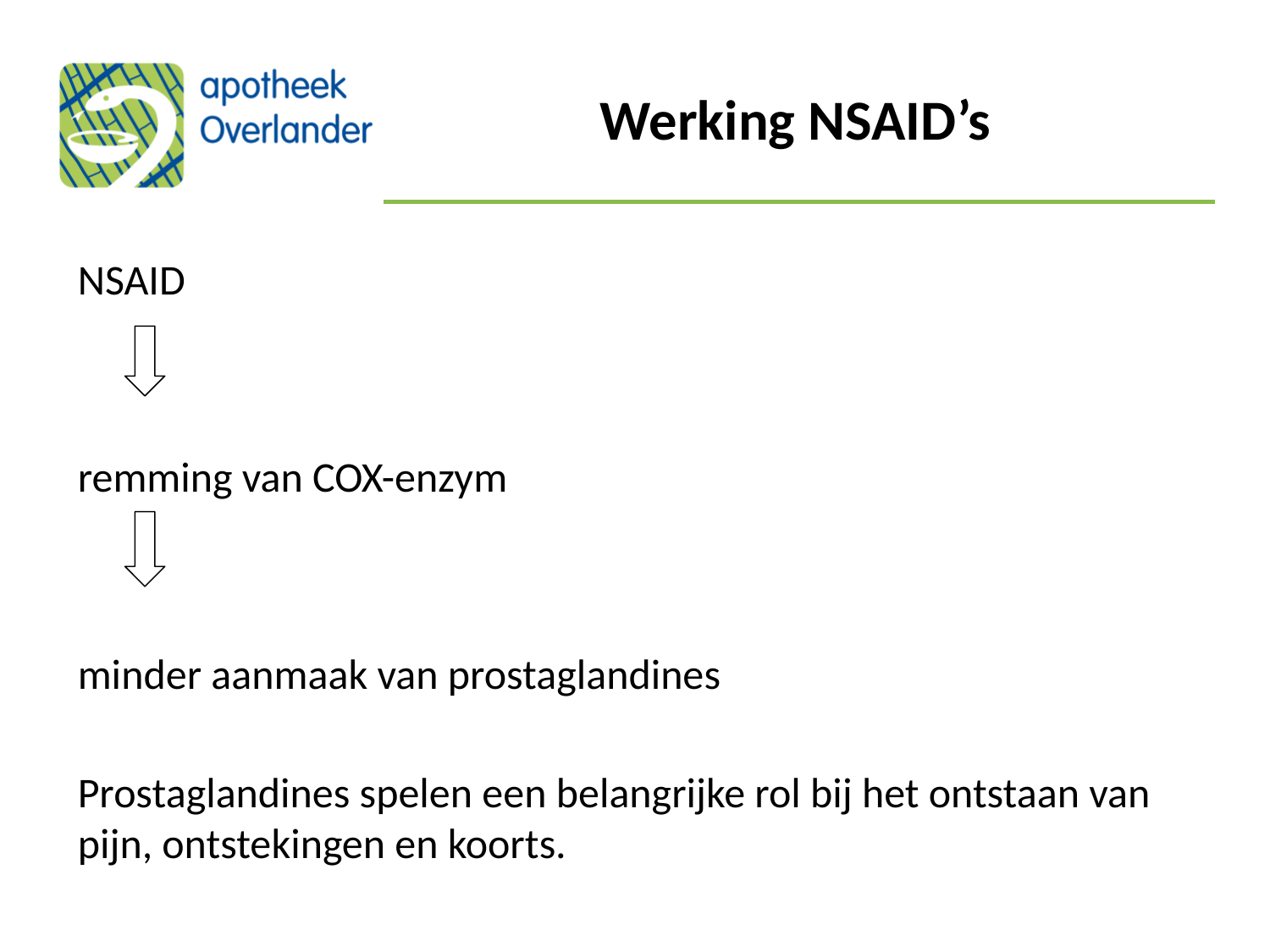

# Werking NSAID’s

NSAID

remming van COX-enzym

minder aanmaak van prostaglandines

Prostaglandines spelen een belangrijke rol bij het ontstaan van pijn, ontstekingen en koorts.